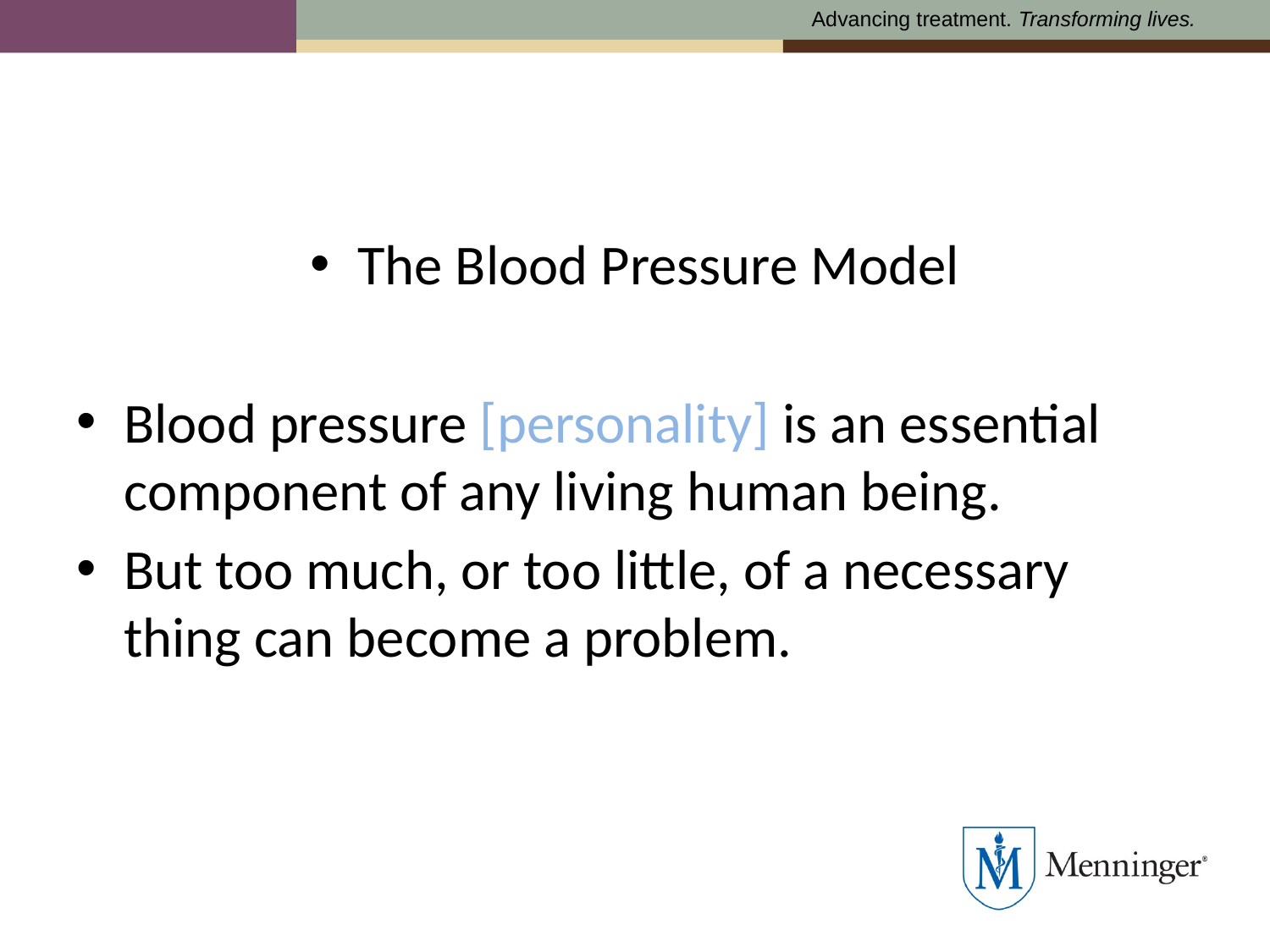

The Blood Pressure Model

Blood pressure [personality] is an essential component of any living human being.
But too much, or too little, of a necessary thing can become a problem.